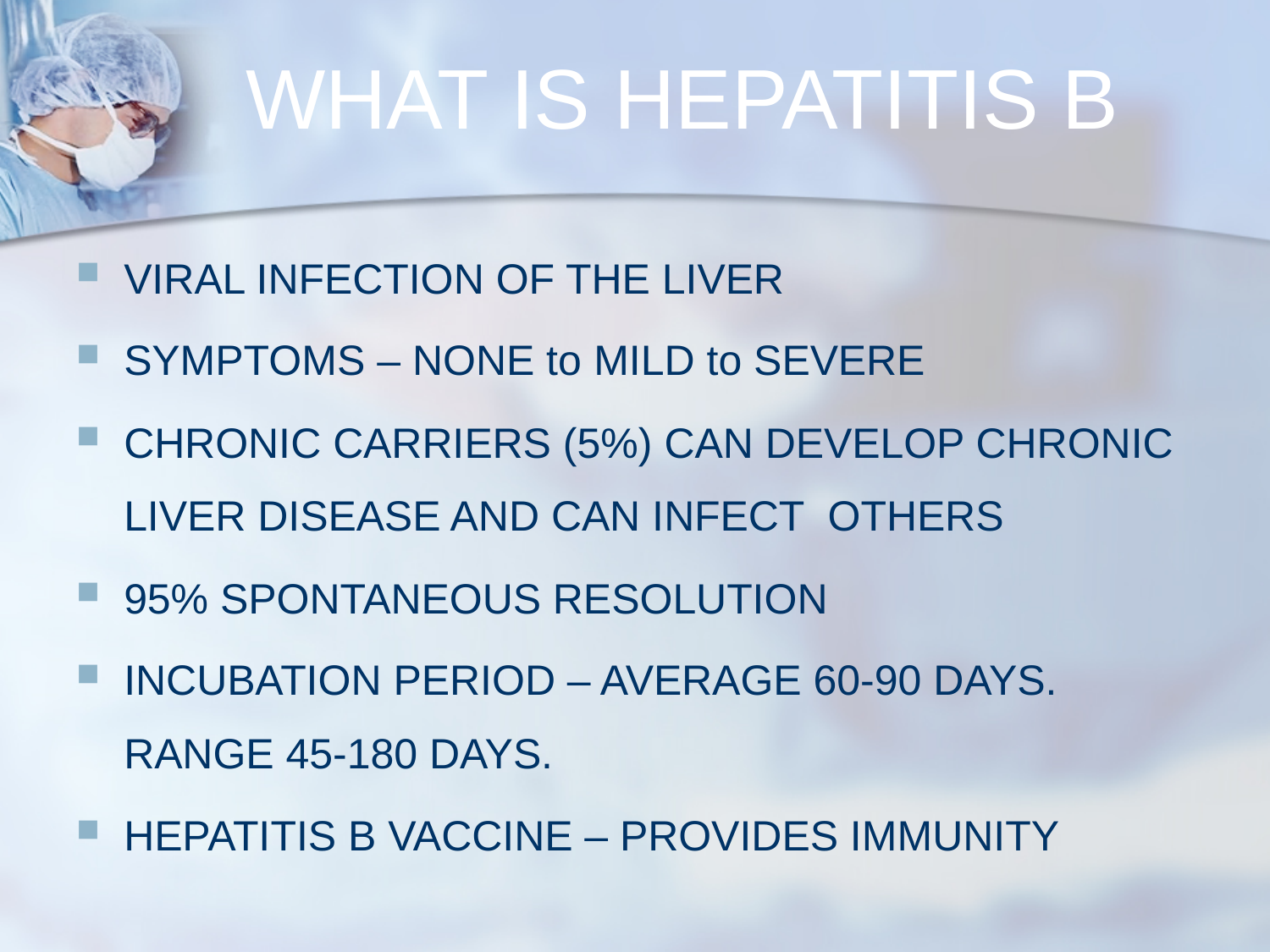

# WHAT IS HEPATITIS B
VIRAL INFECTION OF THE LIVER
SYMPTOMS – NONE to MILD to SEVERE
CHRONIC CARRIERS (5%) CAN DEVELOP CHRONIC LIVER DISEASE AND CAN INFECT  OTHERS
95% SPONTANEOUS RESOLUTION
INCUBATION PERIOD – AVERAGE 60-90 DAYS.  RANGE 45-180 DAYS.
HEPATITIS B VACCINE – PROVIDES IMMUNITY